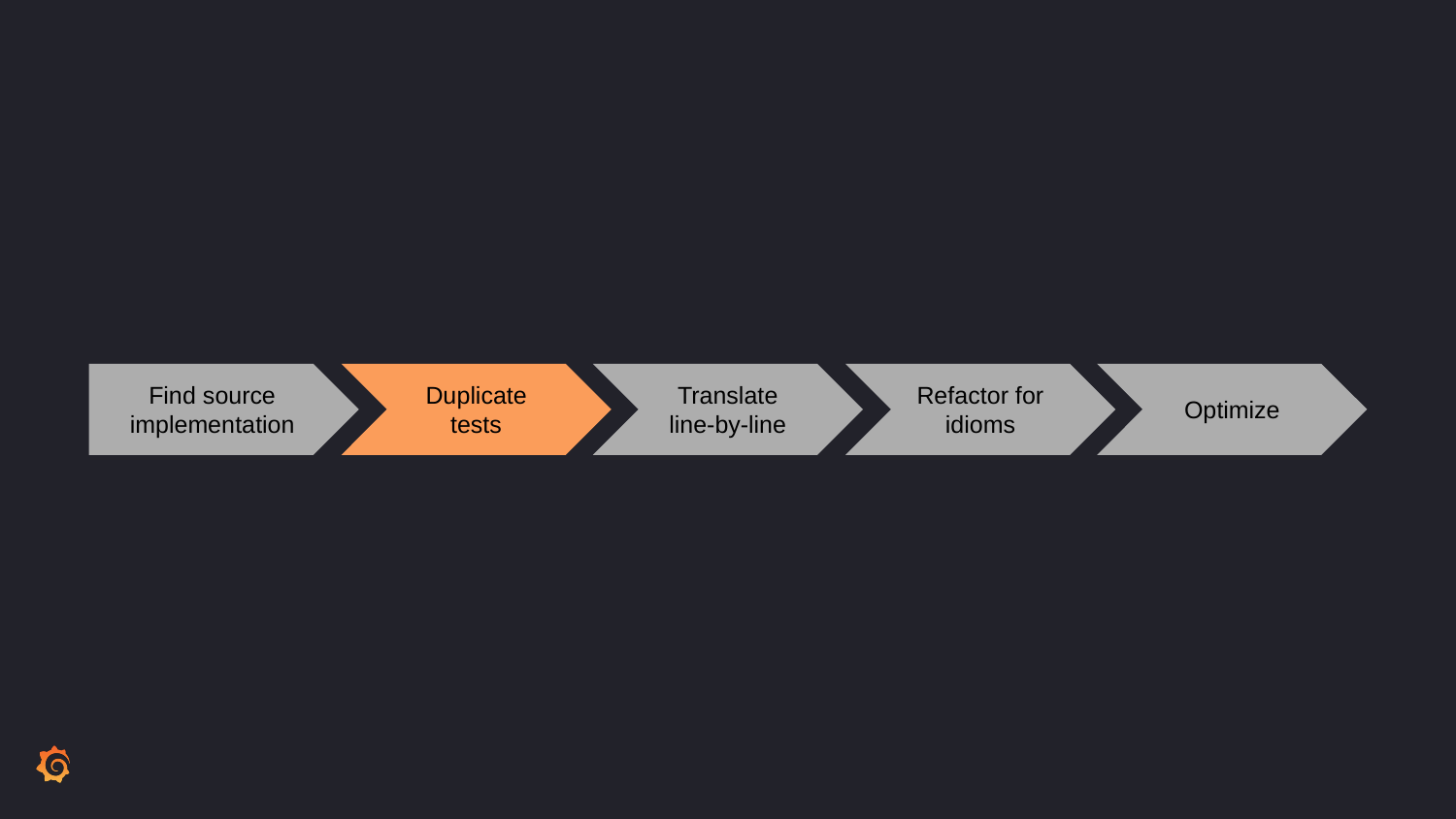

Find source implementation
Duplicate tests
Translate line-by-line
Refactor for idioms
Optimize